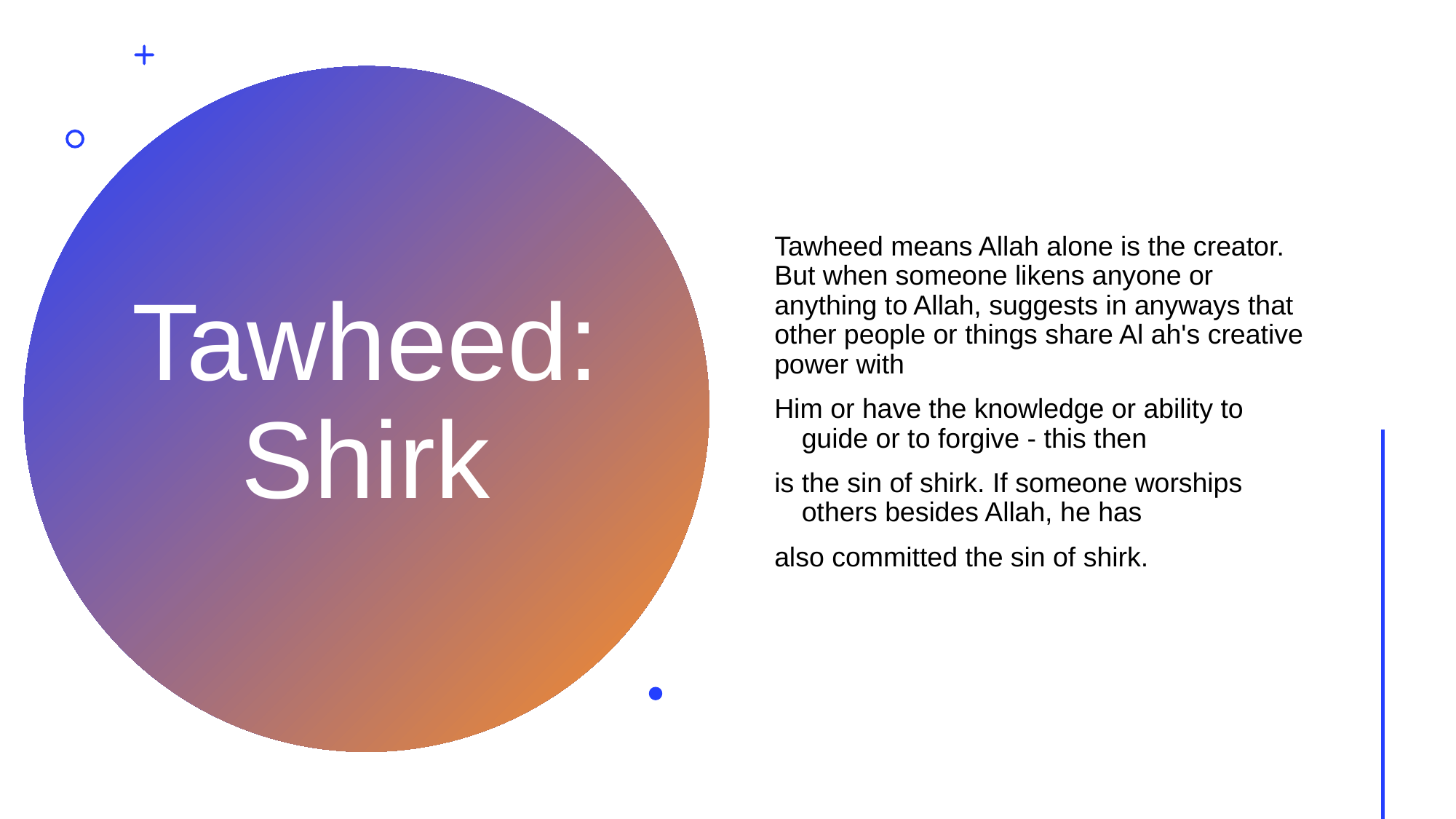

Tawheed means Allah alone is the creator. But when someone likens anyone or anything to Allah, suggests in anyways that other people or things share Al ah's creative power with
Him or have the knowledge or ability to guide or to forgive - this then
is the sin of shirk. If someone worships others besides Allah, he has
also committed the sin of shirk.

# Tawheed: Shirk